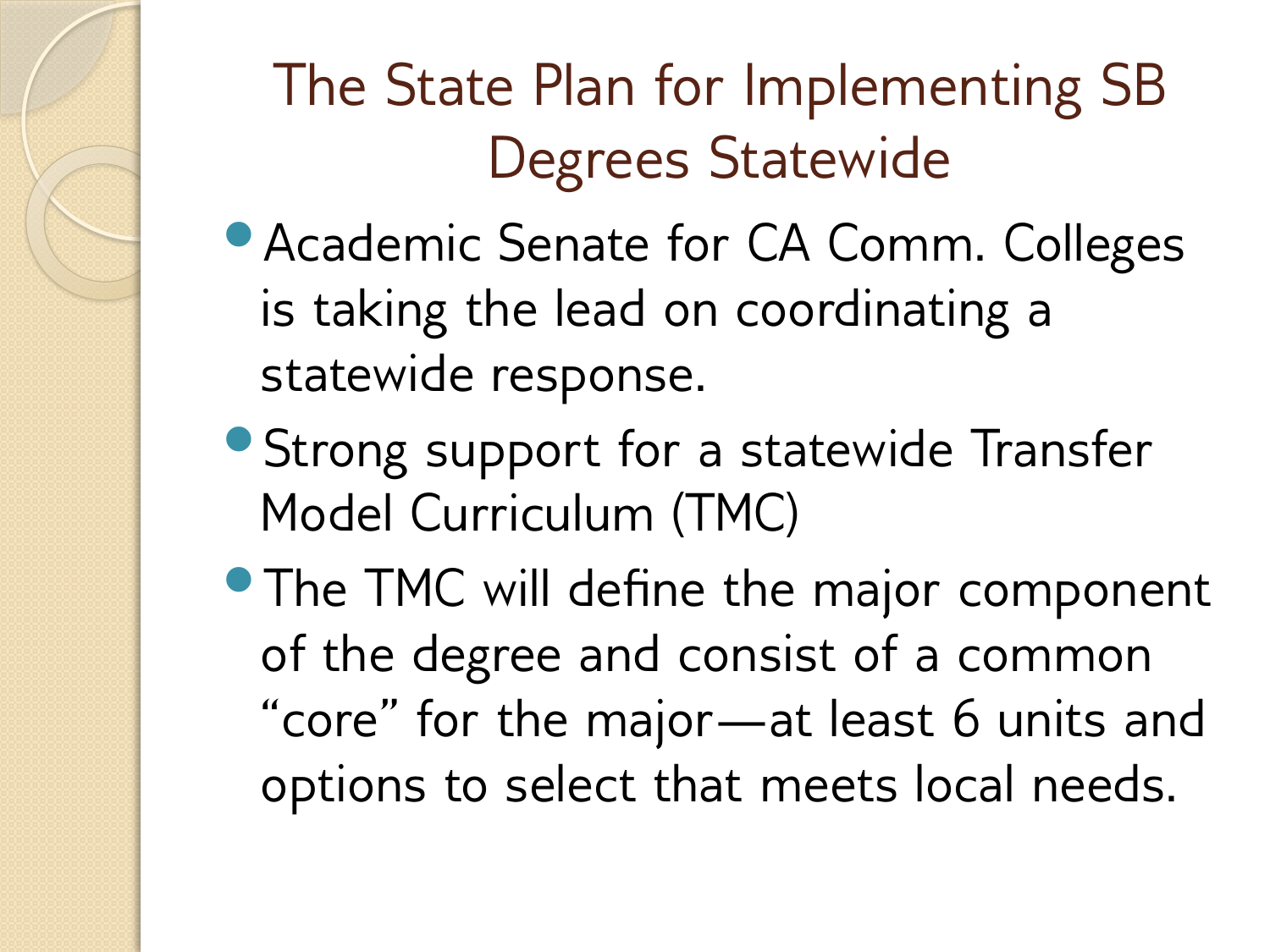

# The State Plan for Implementing SB Degrees Statewide
Academic Senate for CA Comm. Colleges is taking the lead on coordinating a statewide response.
Strong support for a statewide Transfer Model Curriculum (TMC)
The TMC will define the major component of the degree and consist of a common “core” for the major—at least 6 units and options to select that meets local needs.